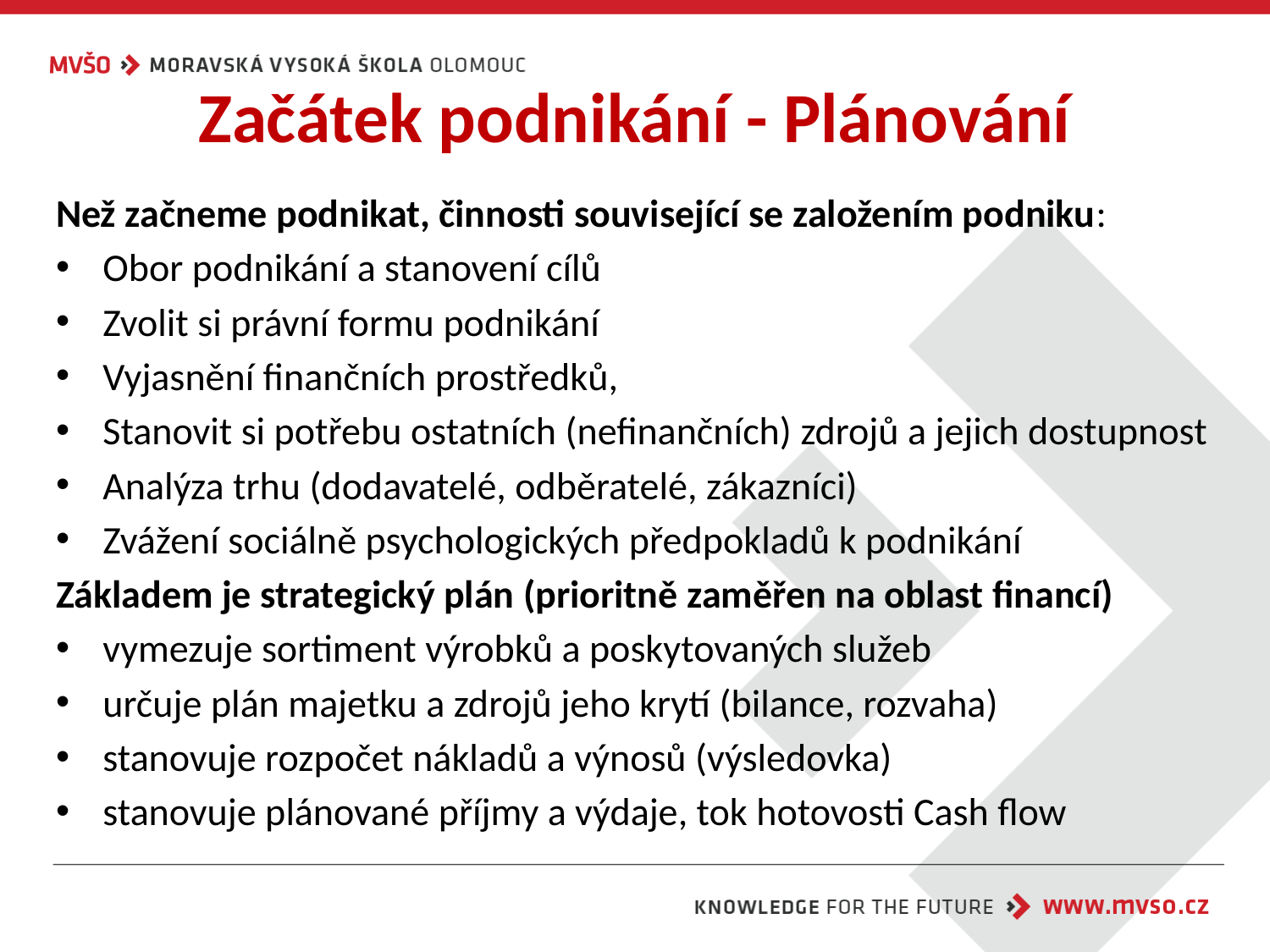

# Začátek podnikání - Plánování
Než začneme podnikat, činnosti související se založením podniku:
Obor podnikání a stanovení cílů
Zvolit si právní formu podnikání
Vyjasnění finančních prostředků,
Stanovit si potřebu ostatních (nefinančních) zdrojů a jejich dostupnost
Analýza trhu (dodavatelé, odběratelé, zákazníci)
Zvážení sociálně psychologických předpokladů k podnikání
Základem je strategický plán (prioritně zaměřen na oblast financí)
vymezuje sortiment výrobků a poskytovaných služeb
určuje plán majetku a zdrojů jeho krytí (bilance, rozvaha)
stanovuje rozpočet nákladů a výnosů (výsledovka)
stanovuje plánované příjmy a výdaje, tok hotovosti Cash flow